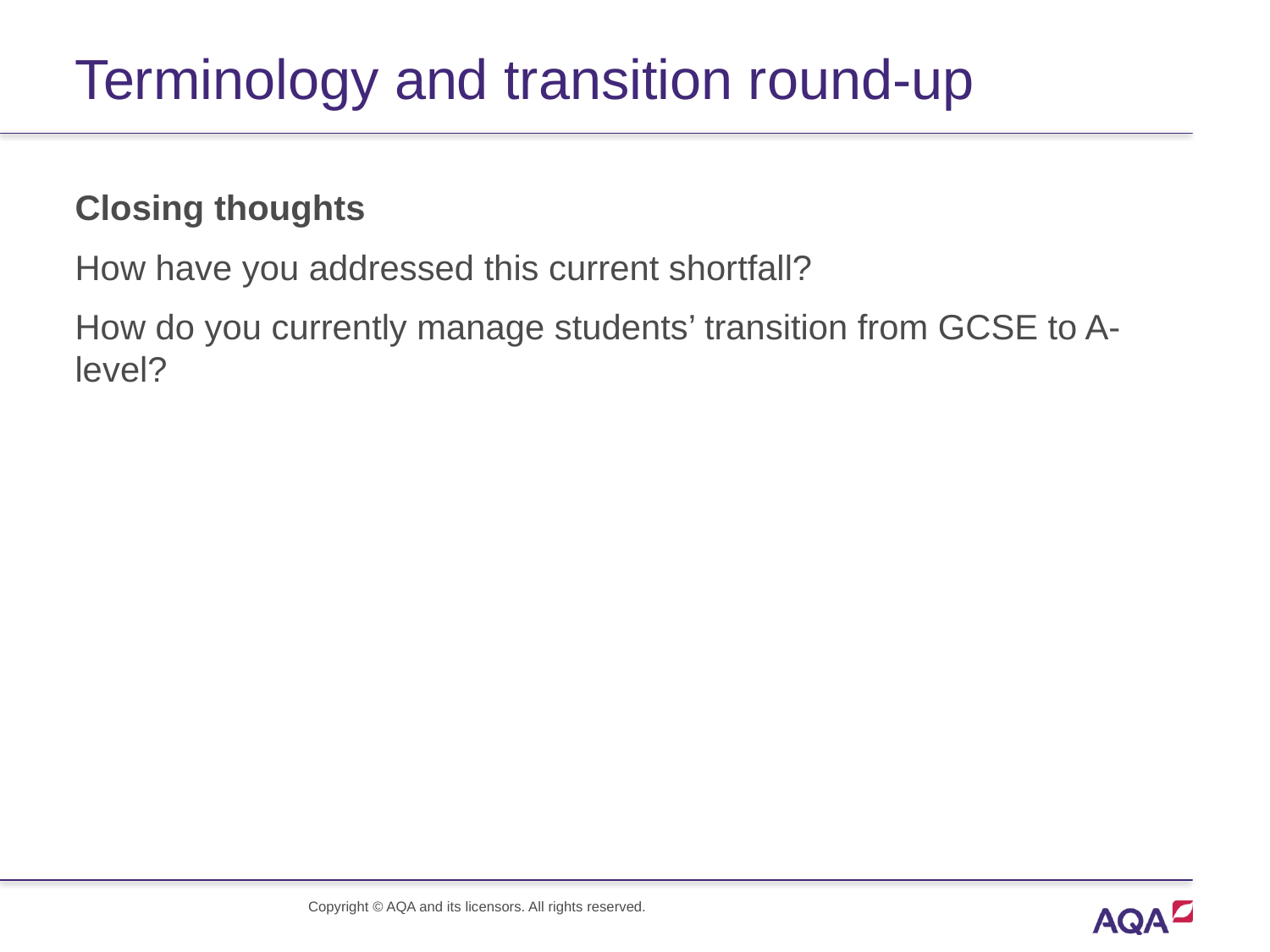

# Terminology and transition round-up
Closing thoughts
How have you addressed this current shortfall?
How do you currently manage students’ transition from GCSE to A-level?

Copyright © AQA and its licensors. All rights reserved.